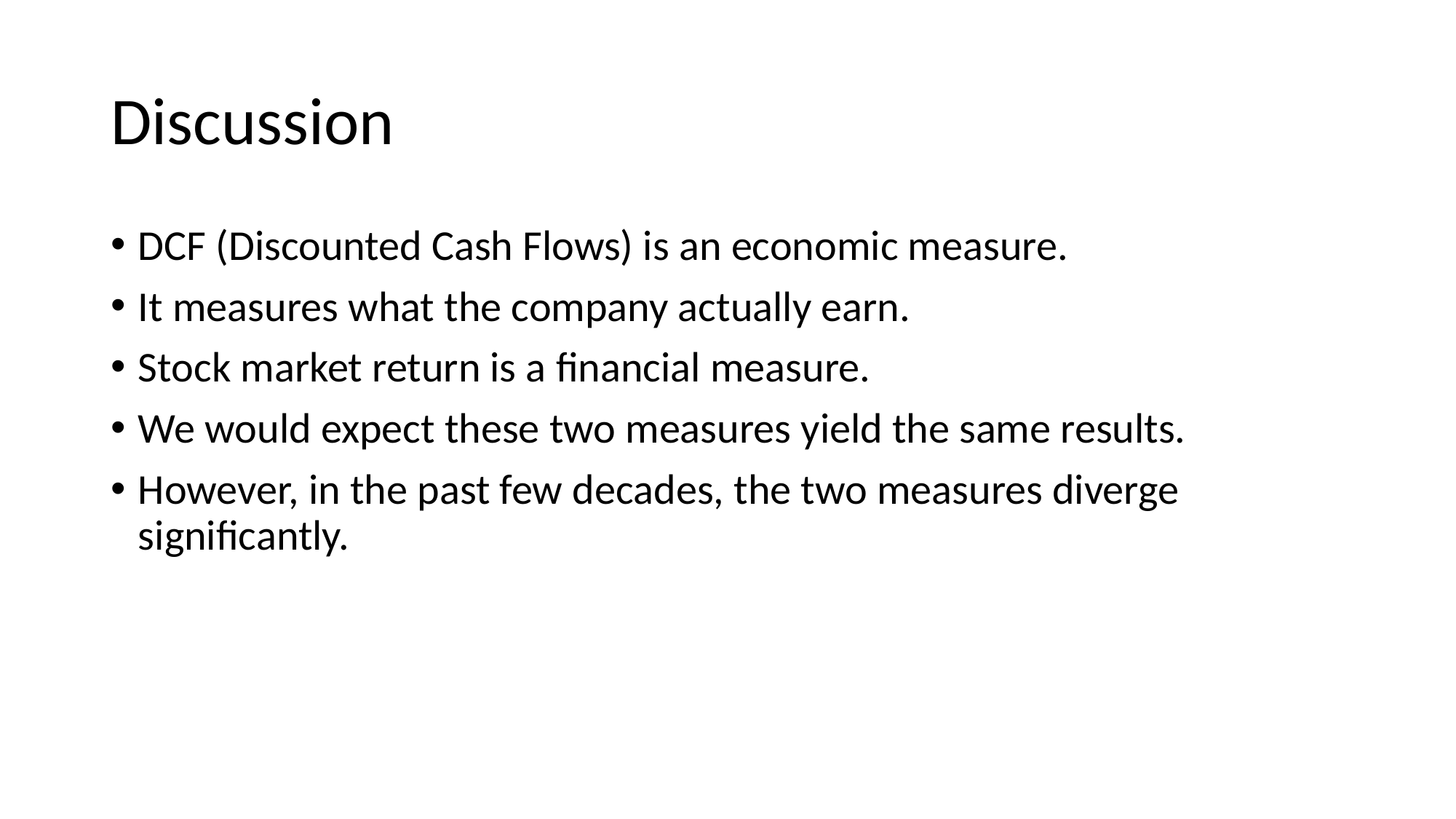

# Discussion
DCF (Discounted Cash Flows) is an economic measure.
It measures what the company actually earn.
Stock market return is a financial measure.
We would expect these two measures yield the same results.
However, in the past few decades, the two measures diverge significantly.